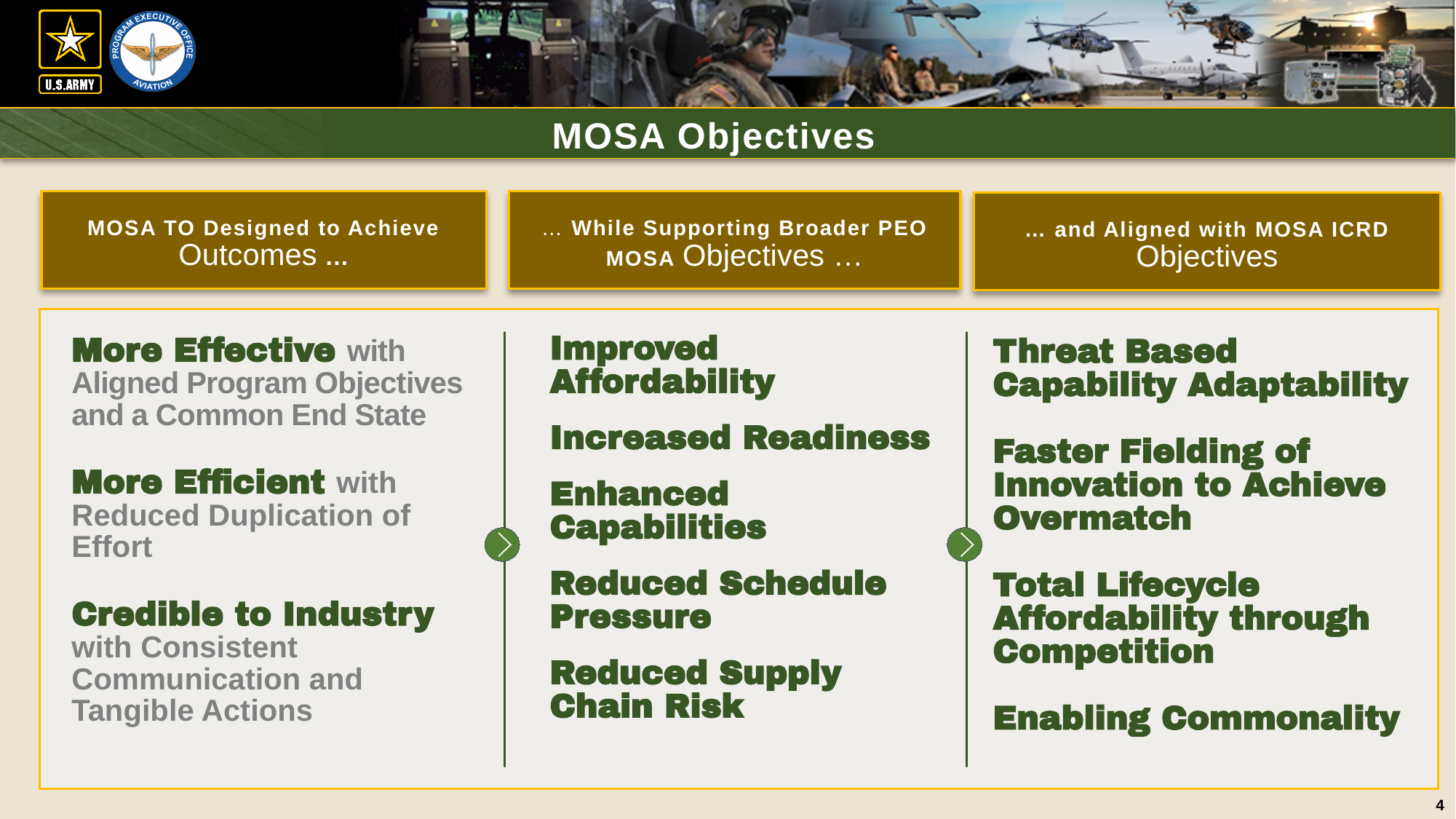

# MOSA Objectives
MOSA TO Designed to Achieve Outcomes …
… While Supporting Broader PEO MOSA Objectives …
… and Aligned with MOSA ICRD Objectives

Improved Affordability
Increased Readiness
Enhanced Capabilities
Reduced Schedule Pressure
Reduced Supply Chain Risk
Threat Based Capability Adaptability

Faster Fielding of Innovation to Achieve Overmatch

Total Lifecycle Affordability through Competition

Enabling Commonality
More Effective with Aligned Program Objectives and a Common End State

More Efficient with Reduced Duplication of Effort

Credible to Industry with Consistent Communication and Tangible Actions